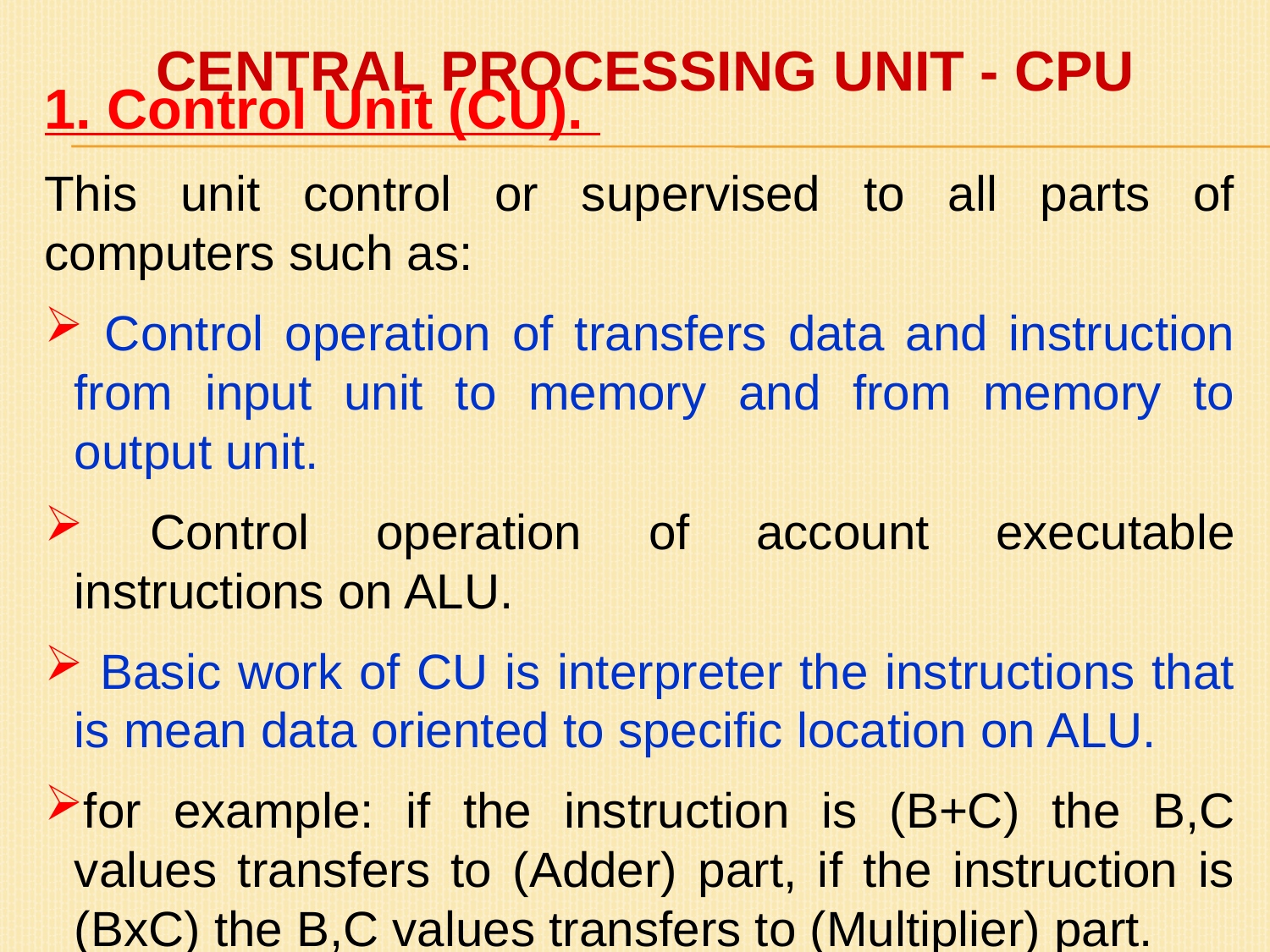

Central processing unit - cpu
1. Control Unit (CU).
This unit control or supervised to all parts of computers such as:
 Control operation of transfers data and instruction from input unit to memory and from memory to output unit.
 Control operation of account executable instructions on ALU.
 Basic work of CU is interpreter the instructions that is mean data oriented to specific location on ALU.
for example: if the instruction is (B+C) the B,C values transfers to (Adder) part, if the instruction is (BxC) the B,C values transfers to (Multiplier) part.